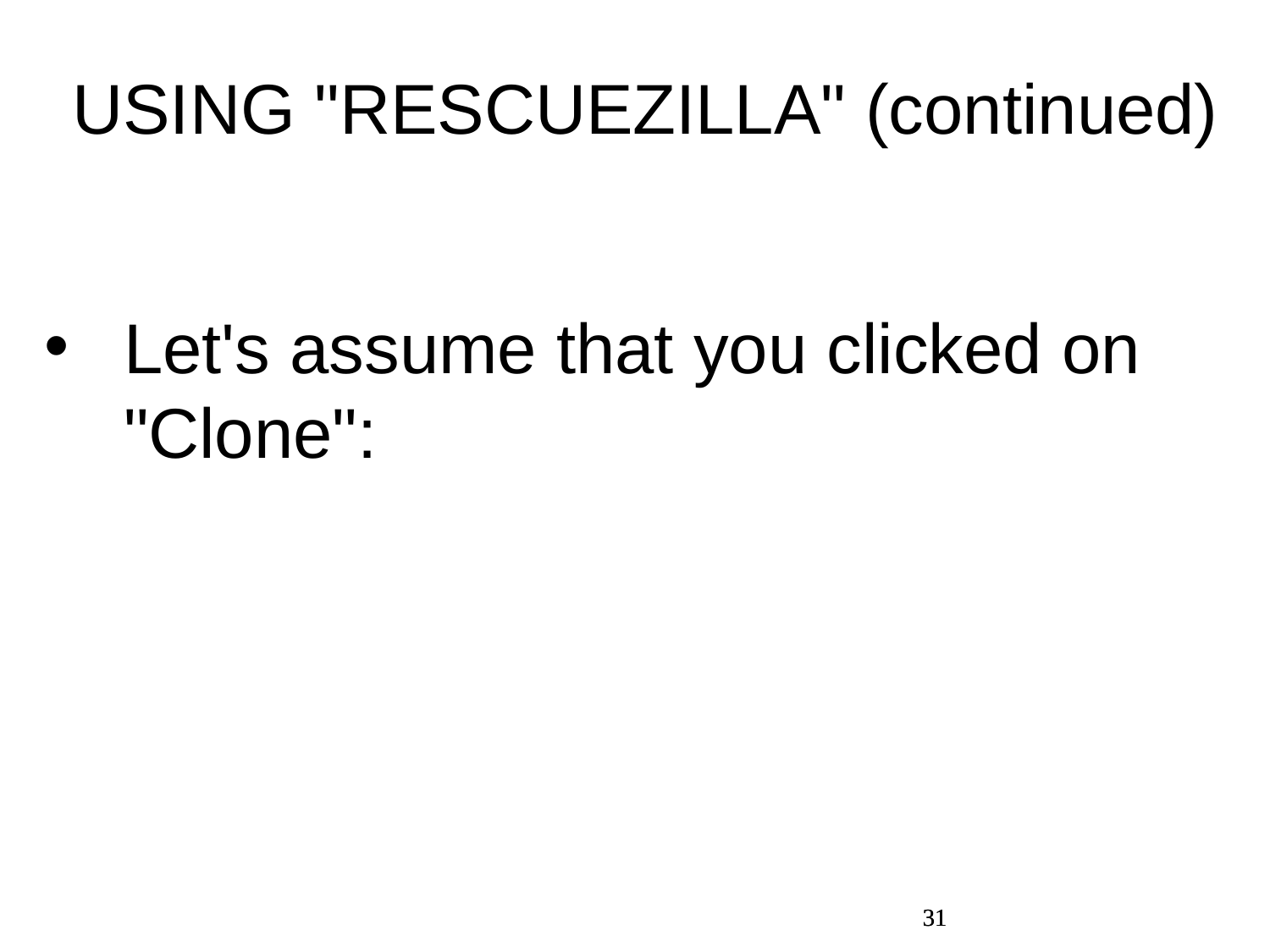

USING "RESCUEZILLA" (continued)
Let's assume that you clicked on "Clone":
31
31